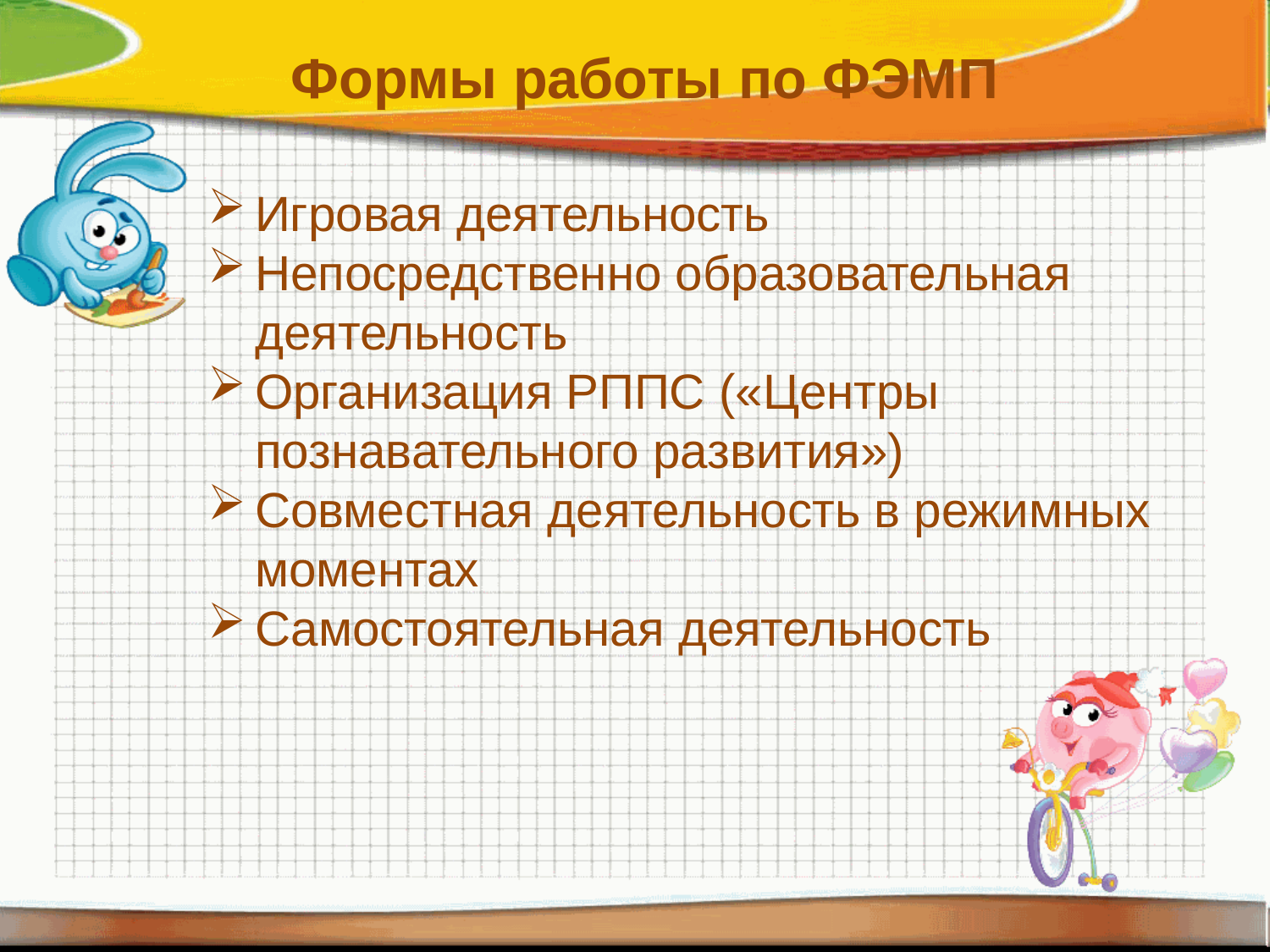

Формы работы по ФЭМП
Игровая деятельность
Непосредственно образовательная деятельность
Организация РППС («Центры познавательного развития»)
Совместная деятельность в режимных моментах
Самостоятельная деятельность